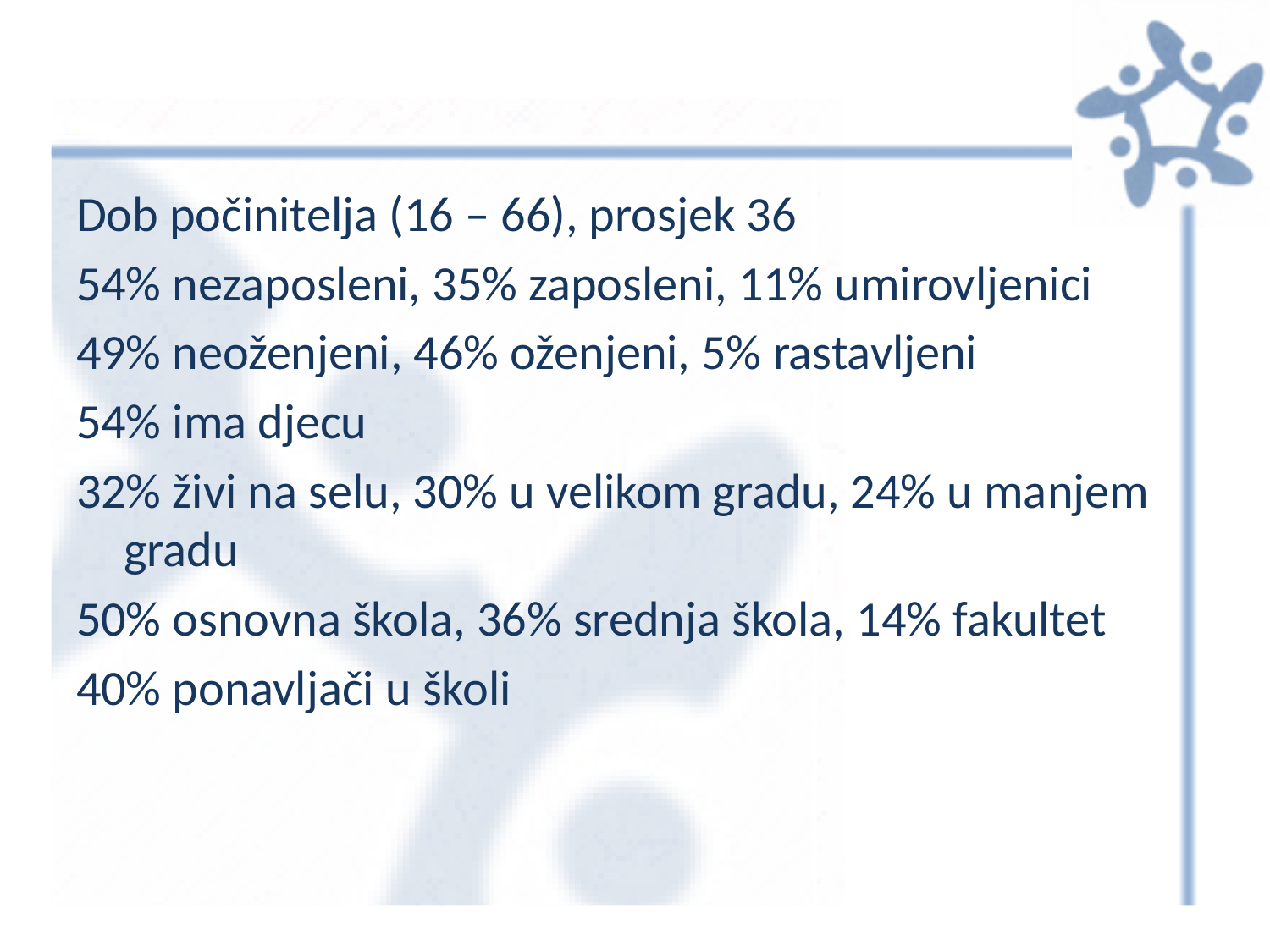

#
Dob počinitelja (16 – 66), prosjek 36
54% nezaposleni, 35% zaposleni, 11% umirovljenici
49% neoženjeni, 46% oženjeni, 5% rastavljeni
54% ima djecu
32% živi na selu, 30% u velikom gradu, 24% u manjem gradu
50% osnovna škola, 36% srednja škola, 14% fakultet
40% ponavljači u školi